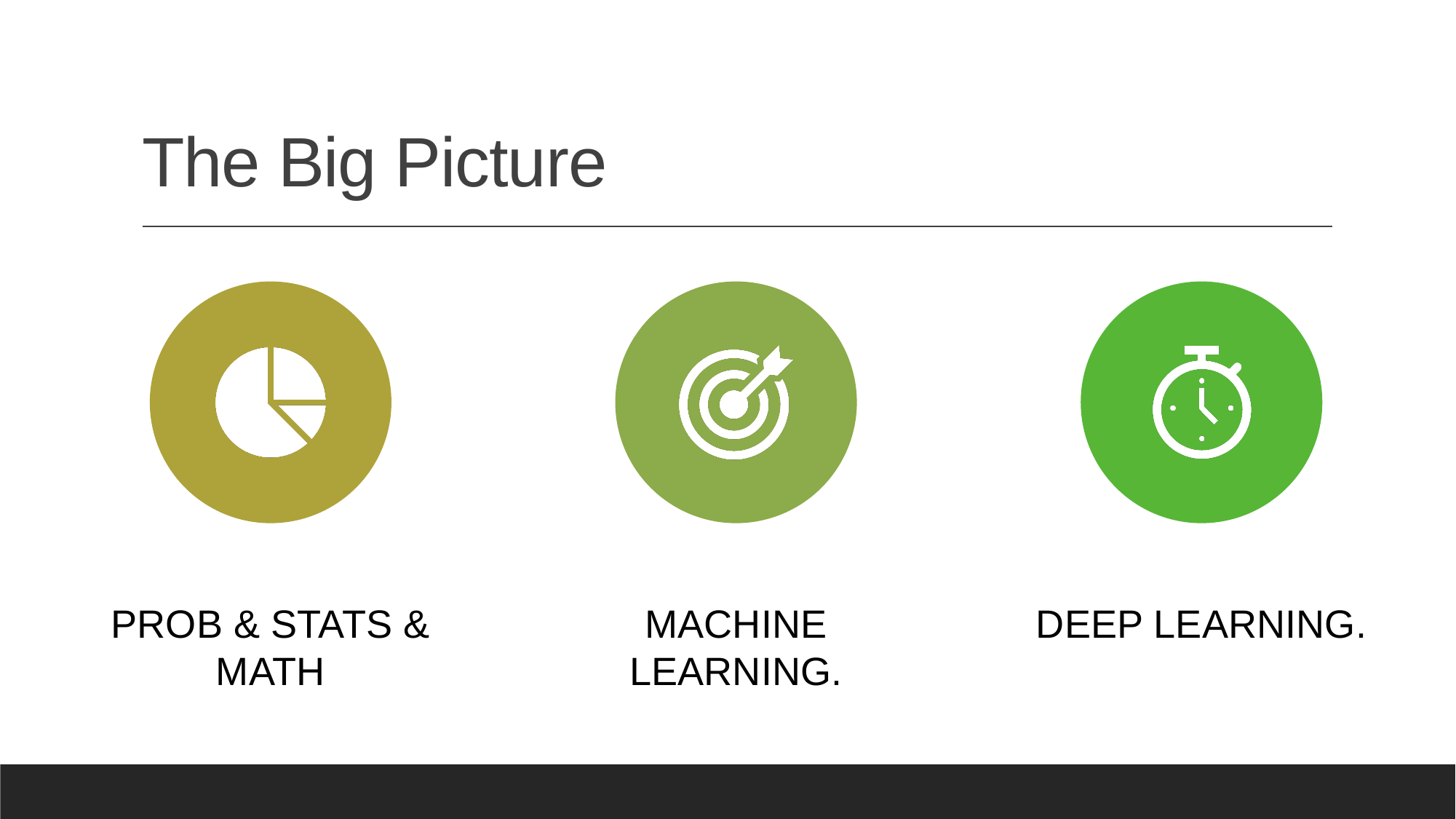

# The Big Picture
Prob & Stats & Math
Machine Learning.
Deep Learning.